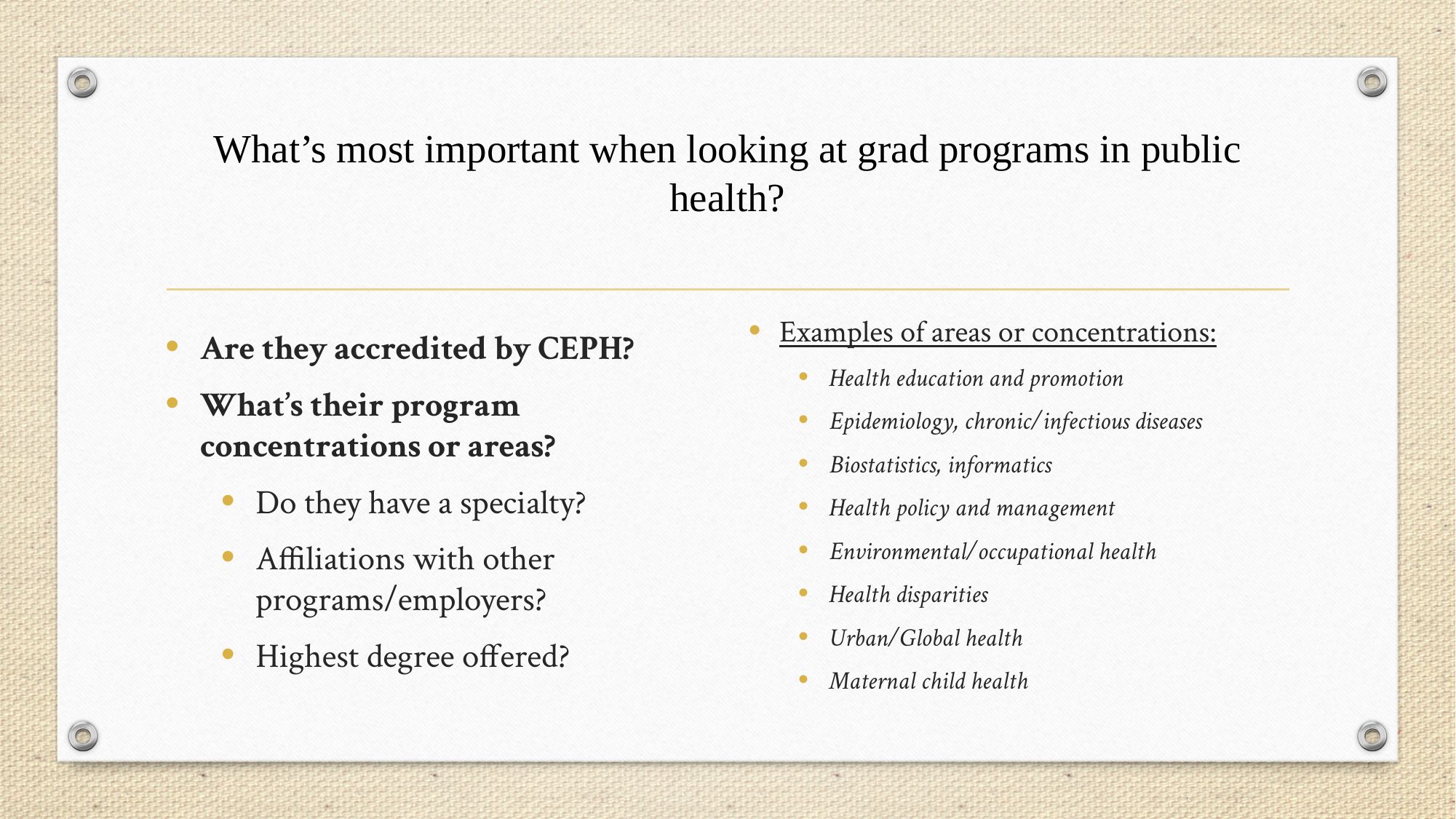

# What’s most important when looking at grad programs in public health?
Examples of areas or concentrations:
Health education and promotion
Epidemiology, chronic/infectious diseases
Biostatistics, informatics
Health policy and management
Environmental/occupational health
Health disparities
Urban/Global health
Maternal child health
Are they accredited by CEPH?
What’s their program concentrations or areas?
Do they have a specialty?
Affiliations with other programs/employers?
Highest degree offered?